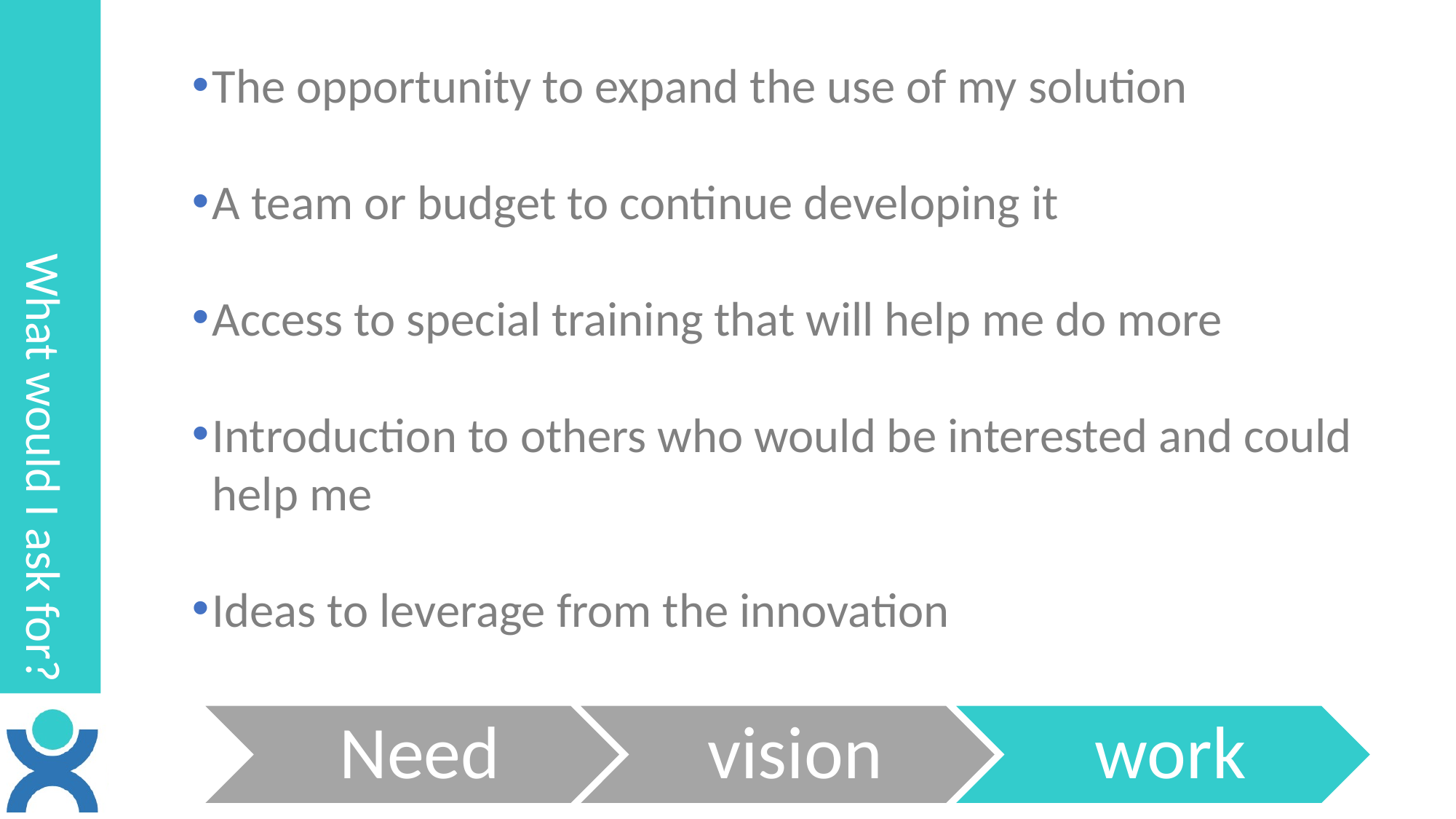

# What would I ask for?
The opportunity to expand the use of my solution

A team or budget to continue developing it

Access to special training that will help me do more

Introduction to others who would be interested and could help me

Ideas to leverage from the innovation
Need
vision
work